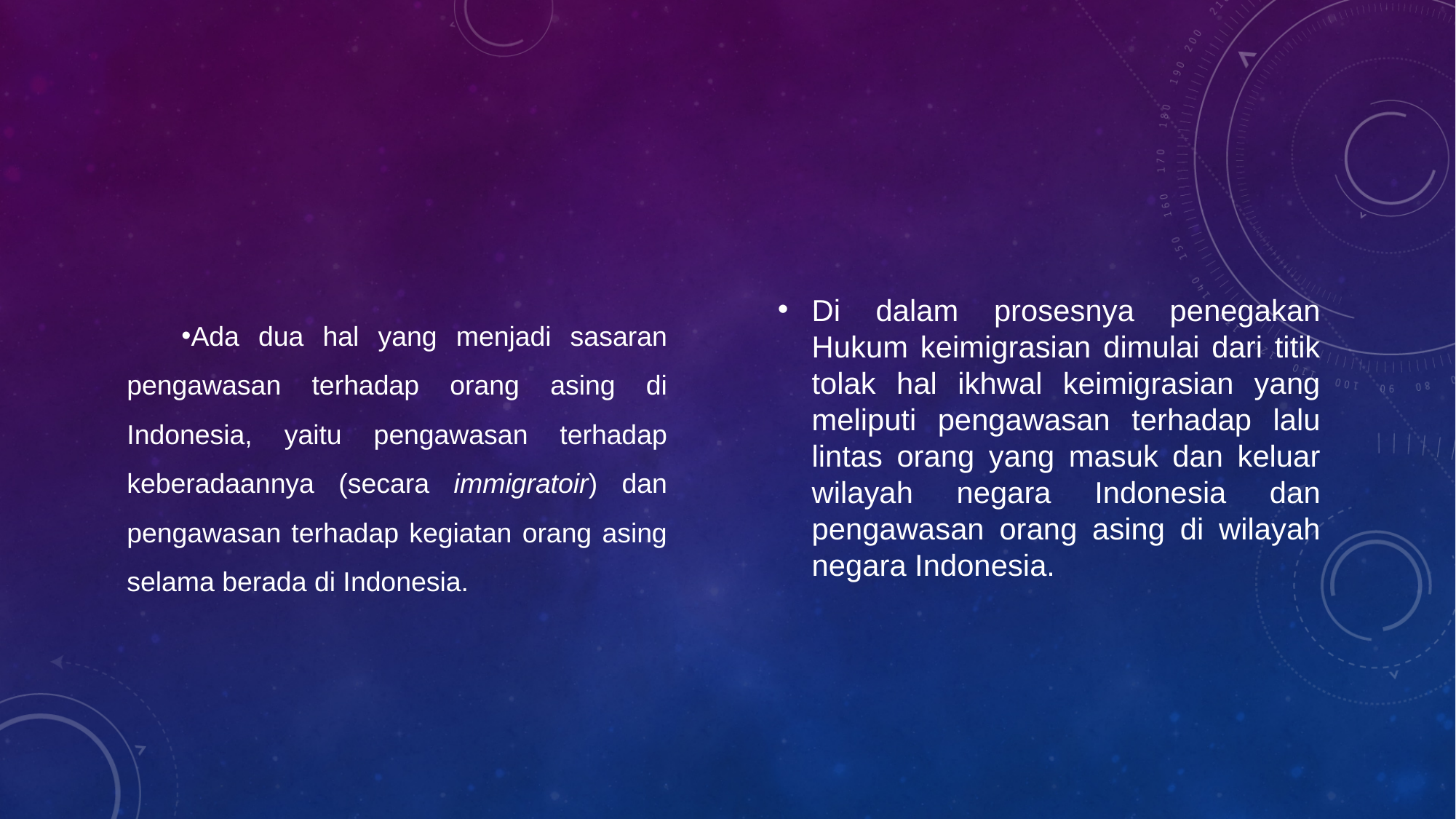

Di dalam prosesnya penegakan Hukum keimigrasian dimulai dari titik tolak hal ikhwal keimigrasian yang meliputi pengawasan terhadap lalu lintas orang yang masuk dan keluar wilayah negara Indonesia dan pengawasan orang asing di wilayah negara Indonesia.

Ada dua hal yang menjadi sasaran pengawasan terhadap orang asing di Indonesia, yaitu pengawasan terhadap keberadaannya (secara immigratoir) dan pengawasan terhadap kegiatan orang asing selama berada di Indonesia.